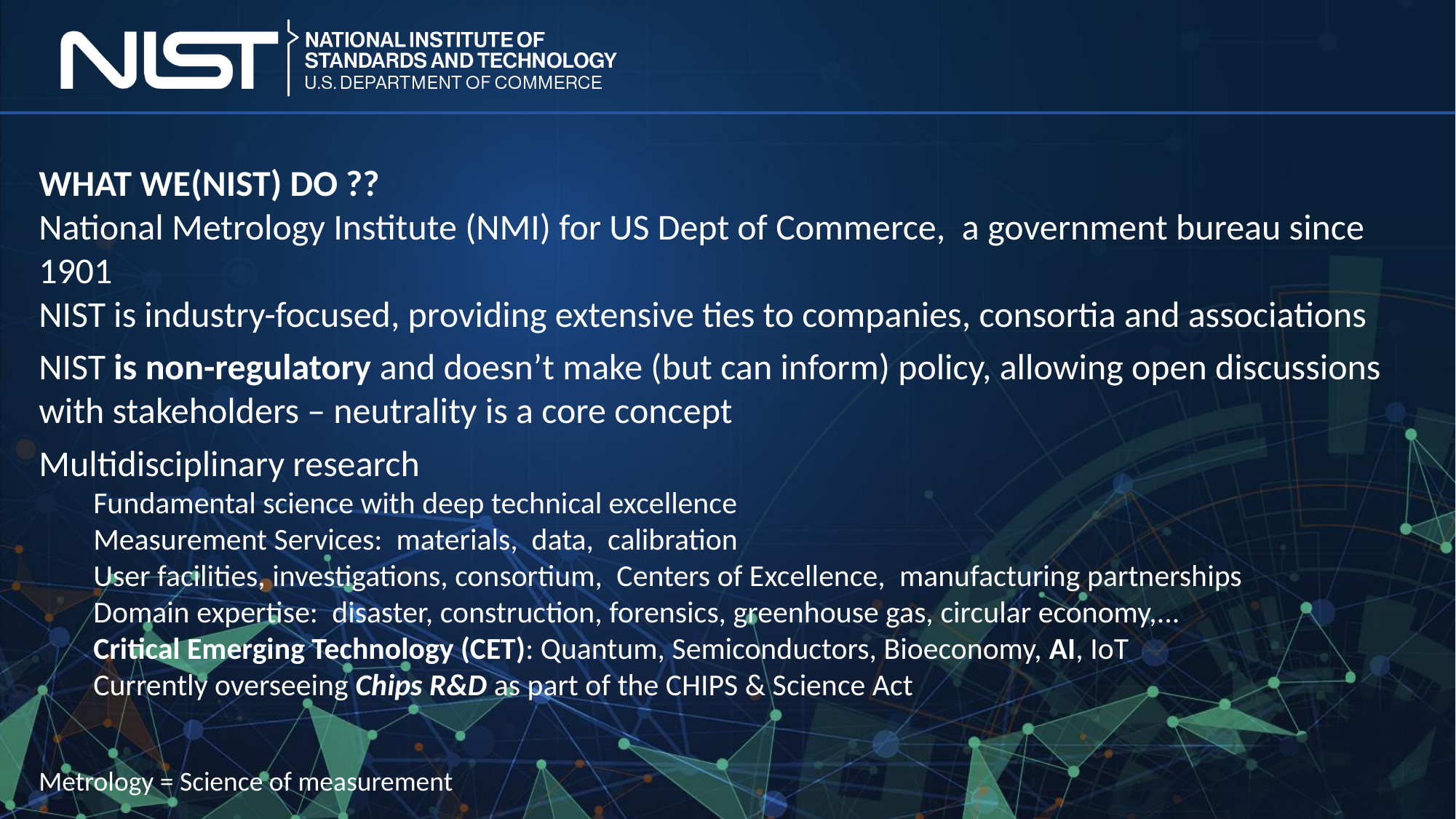

WHAT WE(NIST) DO ??
National Metrology Institute (NMI) for US Dept of Commerce,  a government bureau since 1901
NIST is industry-focused, providing extensive ties to companies, consortia and associations
NIST is non-regulatory and doesn’t make (but can inform) policy, allowing open discussions with stakeholders – neutrality is a core concept
Multidisciplinary research
Fundamental science with deep technical excellence
Measurement Services:  materials,  data,  calibration
User facilities, investigations, consortium,  Centers of Excellence,  manufacturing partnerships
Domain expertise:  disaster, construction, forensics, greenhouse gas, circular economy,...
Critical Emerging Technology (CET): Quantum, Semiconductors, Bioeconomy, AI, IoT
Currently overseeing Chips R&D as part of the CHIPS & Science Act
Metrology = Science of measurement